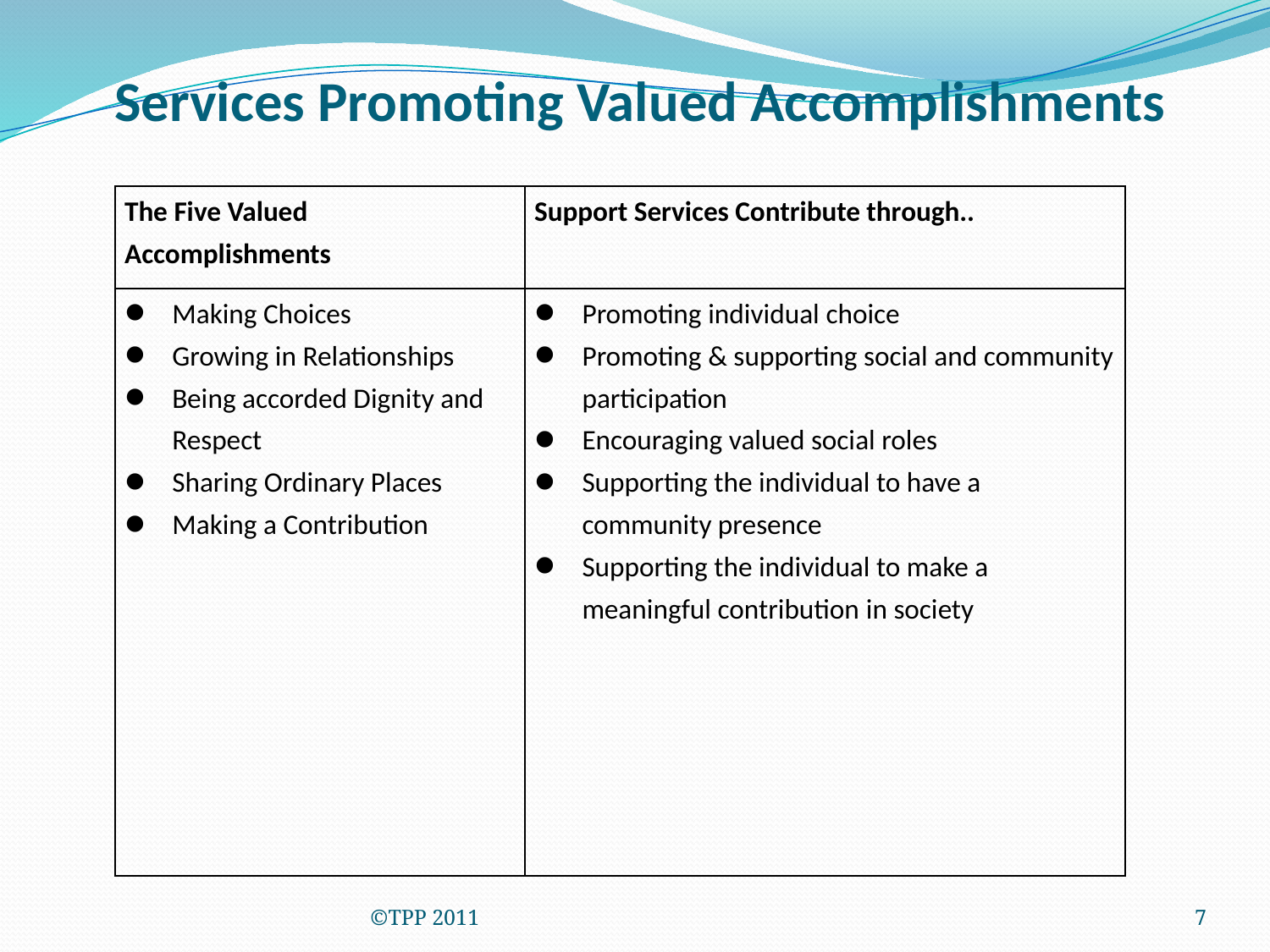

# Services Promoting Valued Accomplishments
| The Five Valued Accomplishments | Support Services Contribute through.. |
| --- | --- |
| Making Choices Growing in Relationships Being accorded Dignity and Respect Sharing Ordinary Places Making a Contribution | Promoting individual choice Promoting & supporting social and community participation Encouraging valued social roles Supporting the individual to have a community presence Supporting the individual to make a meaningful contribution in society |
©TPP 2011
7